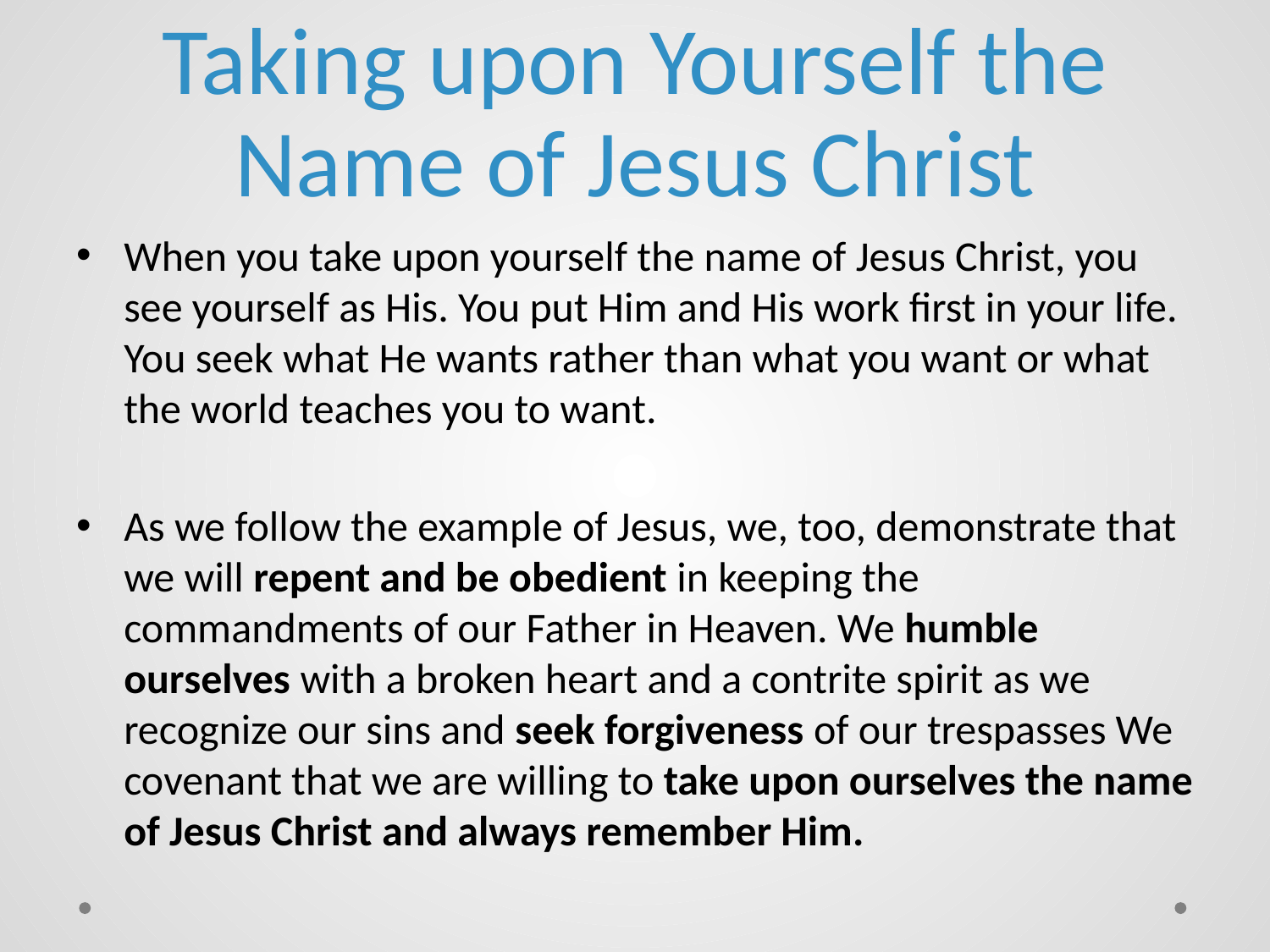

# Taking upon Yourself the Name of Jesus Christ
When you take upon yourself the name of Jesus Christ, you see yourself as His. You put Him and His work first in your life. You seek what He wants rather than what you want or what the world teaches you to want.

As we follow the example of Jesus, we, too, demonstrate that we will repent and be obedient in keeping the commandments of our Father in Heaven. We humble ourselves with a broken heart and a contrite spirit as we recognize our sins and seek forgiveness of our trespasses We covenant that we are willing to take upon ourselves the name of Jesus Christ and always remember Him.